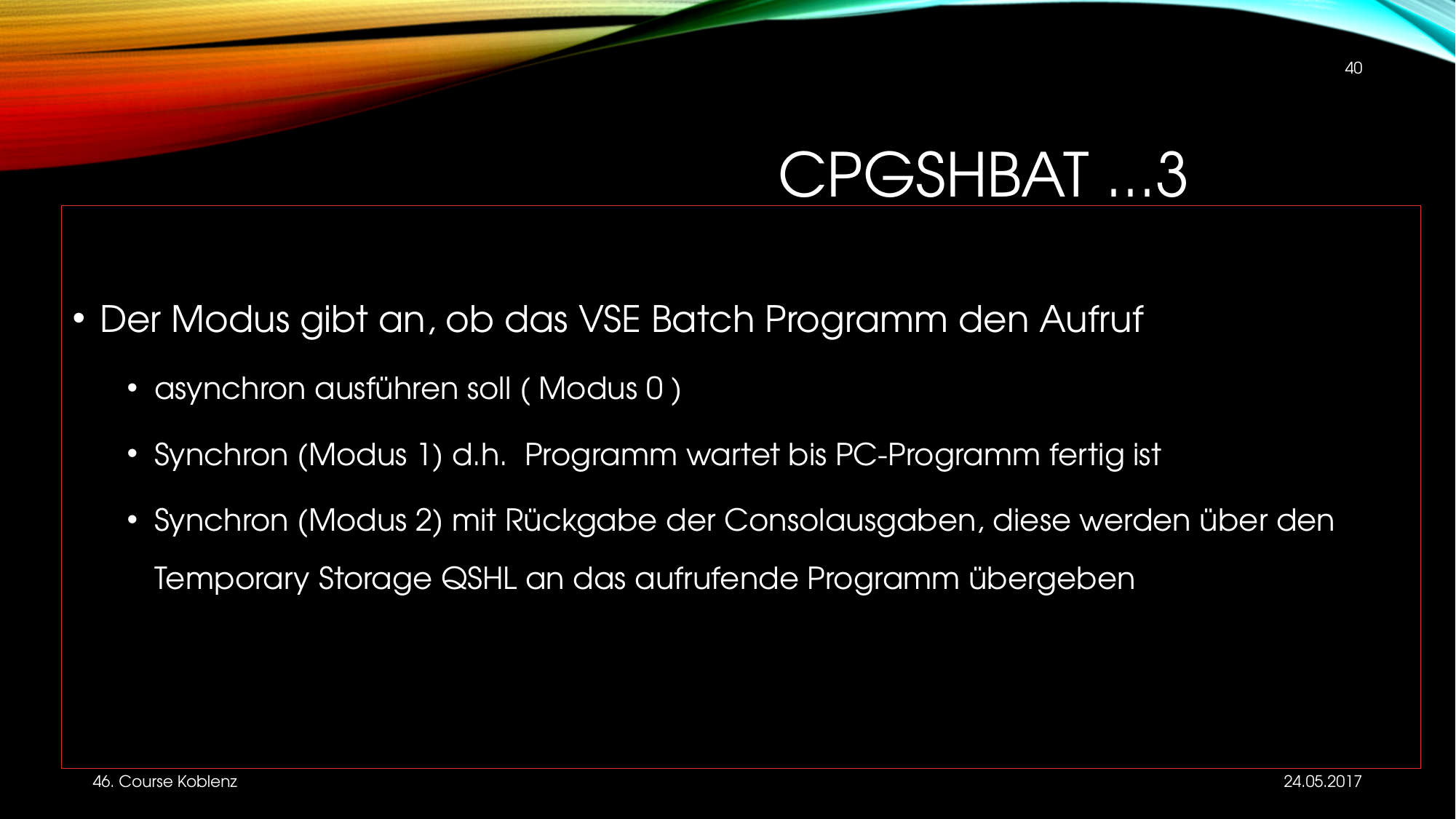

40
# CPGShBAT ...3

Der Modus gibt an, ob das VSE Batch Programm den Aufruf
asynchron ausführen soll ( Modus 0 )
Synchron (Modus 1) d.h.  Programm wartet bis PC-Programm fertig ist
Synchron (Modus 2) mit Rückgabe der Consolausgaben, diese werden über den Temporary Storage QSHL an das aufrufende Programm übergeben

46. Course Koblenz
24.05.2017